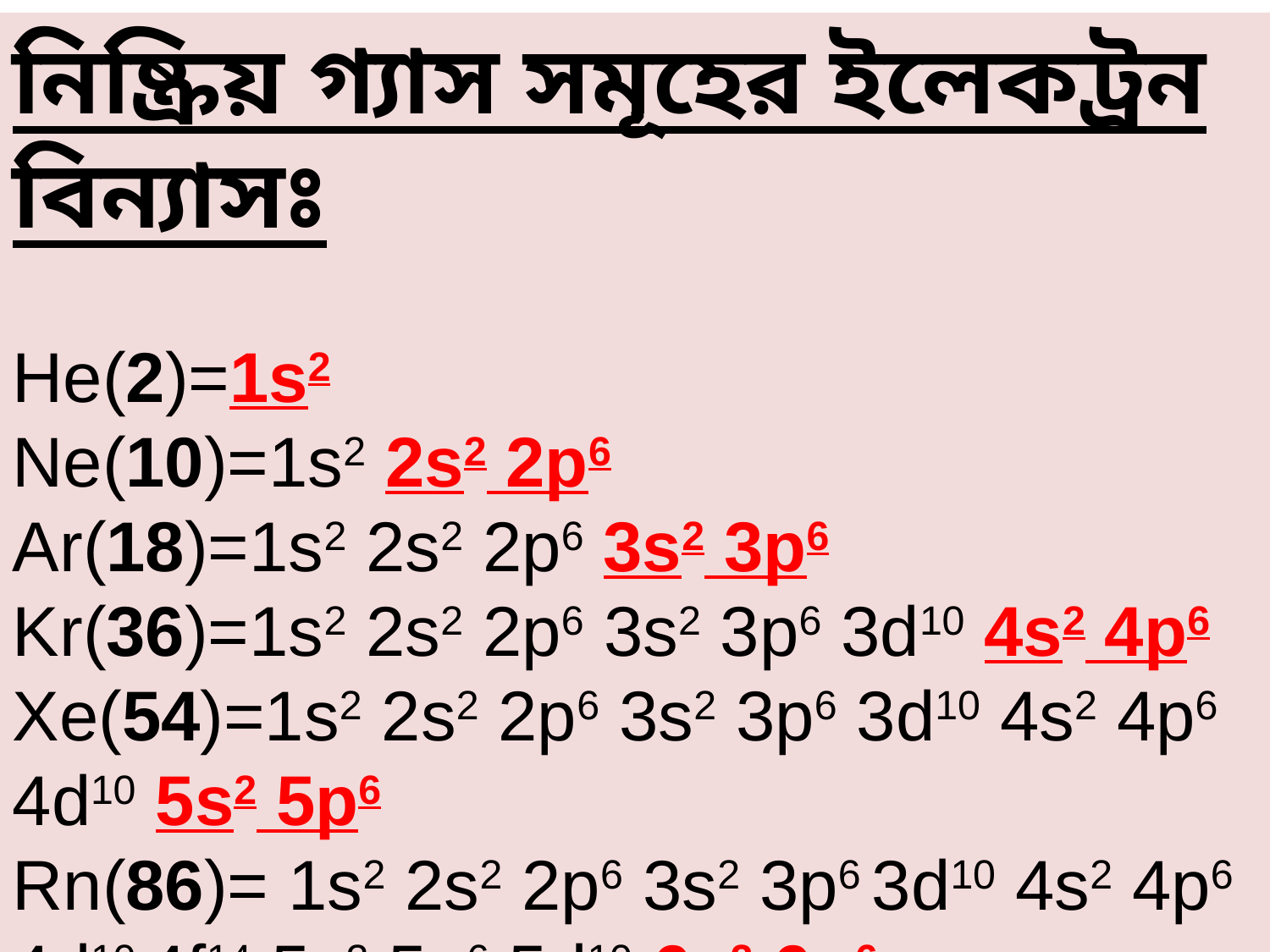

নিষ্ক্রিয় গ্যাস সমূহের ইলেকট্রন বিন্যাসঃ

He(2)=1s2
Ne(10)=1s2 2s2 2p6
Ar(18)=1s2 2s2 2p6 3s2 3p6
Kr(36)=1s2 2s2 2p6 3s2 3p6 3d10 4s2 4p6
Xe(54)=1s2 2s2 2p6 3s2 3p6 3d10 4s2 4p6 4d10 5s2 5p6
Rn(86)= 1s2 2s2 2p6 3s2 3p6 3d10 4s2 4p6 4d10 4f14 5s2 5p6 5d10 6s2 6p6